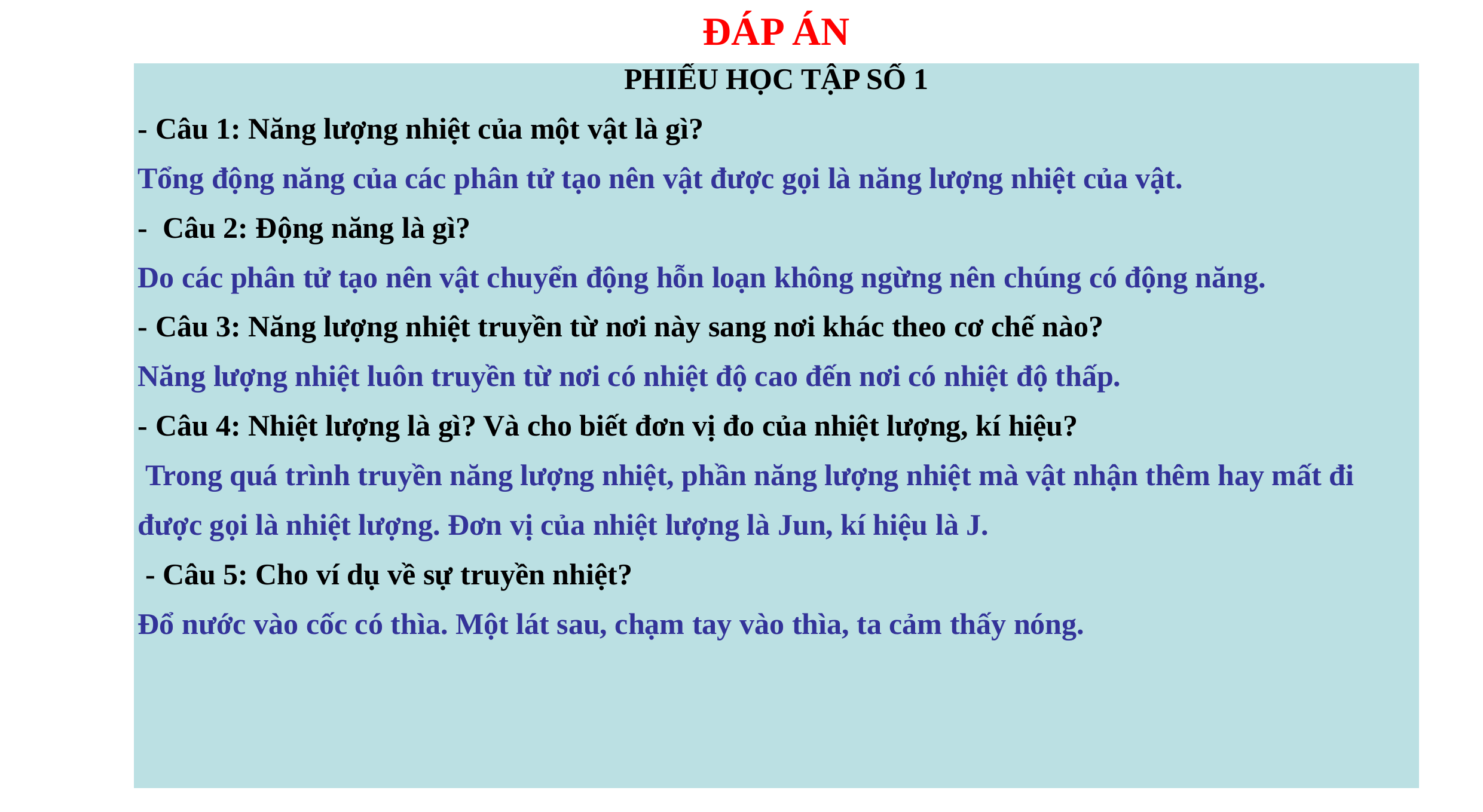

ĐÁP ÁN
| PHIẾU HỌC TẬP SỐ 1 - Câu 1: Năng lượng nhiệt của một vật là gì? Tổng động năng của các phân tử tạo nên vật được gọi là năng lượng nhiệt của vật. - Câu 2: Động năng là gì? Do các phân tử tạo nên vật chuyển động hỗn loạn không ngừng nên chúng có động năng. - Câu 3: Năng lượng nhiệt truyền từ nơi này sang nơi khác theo cơ chế nào? Năng lượng nhiệt luôn truyền từ nơi có nhiệt độ cao đến nơi có nhiệt độ thấp. - Câu 4: Nhiệt lượng là gì? Và cho biết đơn vị đo của nhiệt lượng, kí hiệu? Trong quá trình truyền năng lượng nhiệt, phần năng lượng nhiệt mà vật nhận thêm hay mất đi được gọi là nhiệt lượng. Đơn vị của nhiệt lượng là Jun, kí hiệu là J. - Câu 5: Cho ví dụ về sự truyền nhiệt? Đổ nước vào cốc có thìa. Một lát sau, chạm tay vào thìa, ta cảm thấy nóng. |
| --- |